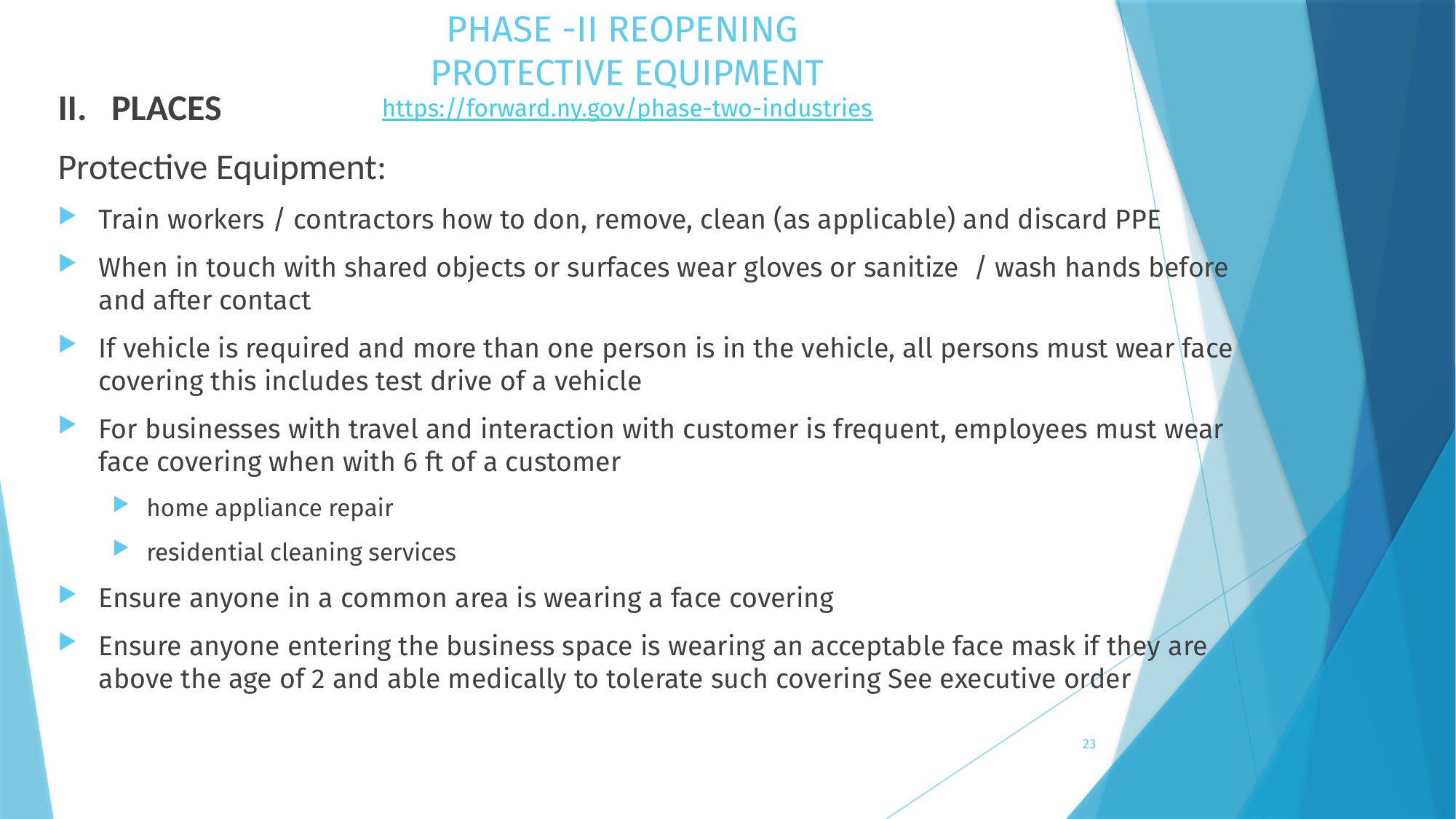

# PHASE -II REOPENING PROTECTIVE EQUIPMENT https://forward.ny.gov/phase-two-industries
II.   PLACES
Protective Equipment:
Train workers / contractors how to don, remove, clean (as applicable) and discard PPE
When in touch with shared objects or surfaces wear gloves or sanitize  / wash hands before and after contact
If vehicle is required and more than one person is in the vehicle, all persons must wear face covering this includes test drive of a vehicle
For businesses with travel and interaction with customer is frequent, employees must wear face covering when with 6 ft of a customer
home appliance repair
residential cleaning services
Ensure anyone in a common area is wearing a face covering
Ensure anyone entering the business space is wearing an acceptable face mask if they are above the age of 2 and able medically to tolerate such covering See executive order

23